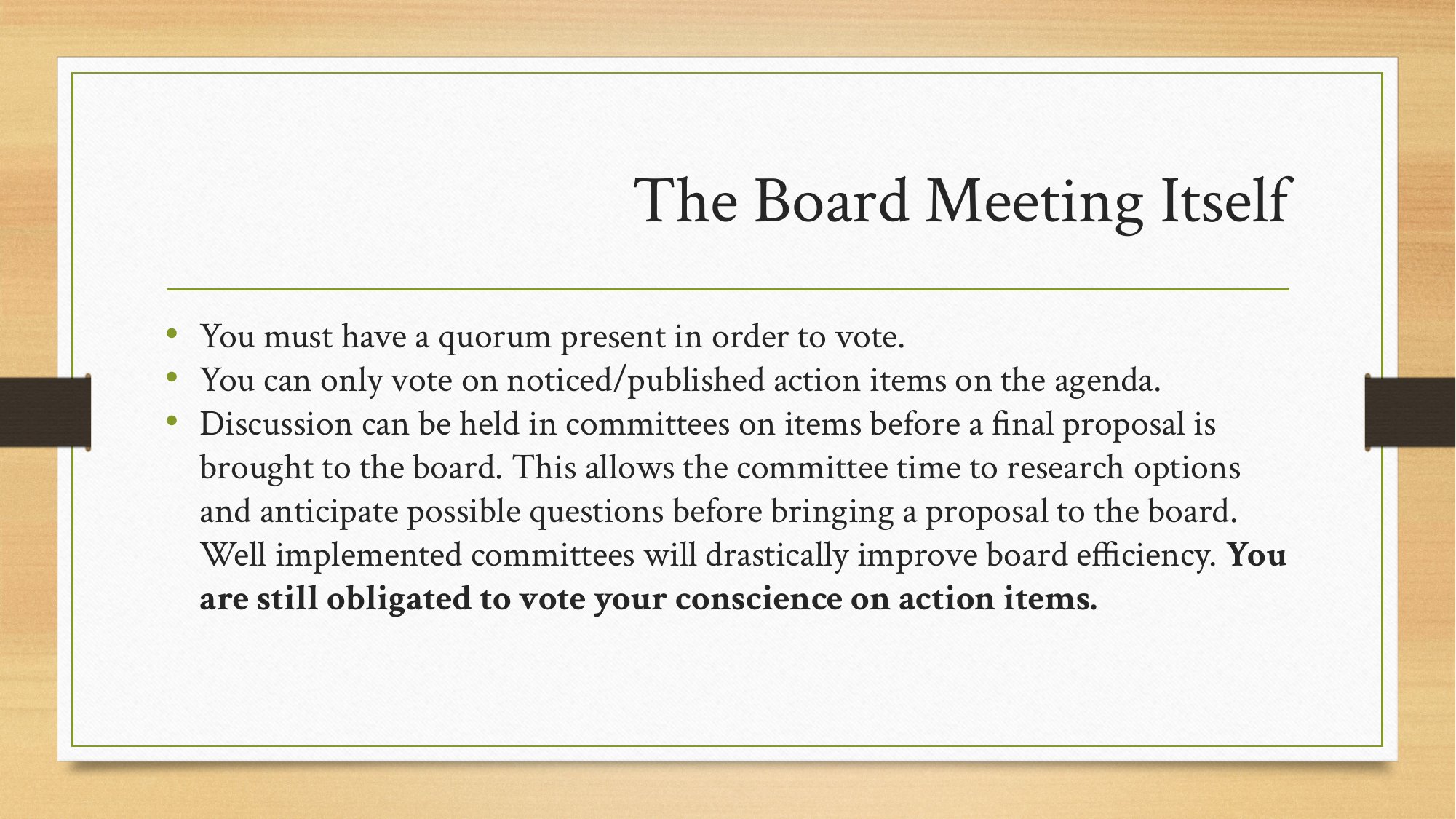

# The Board Meeting Itself
You must have a quorum present in order to vote.
You can only vote on noticed/published action items on the agenda.
Discussion can be held in committees on items before a final proposal is brought to the board. This allows the committee time to research options and anticipate possible questions before bringing a proposal to the board. Well implemented committees will drastically improve board efficiency. You are still obligated to vote your conscience on action items.